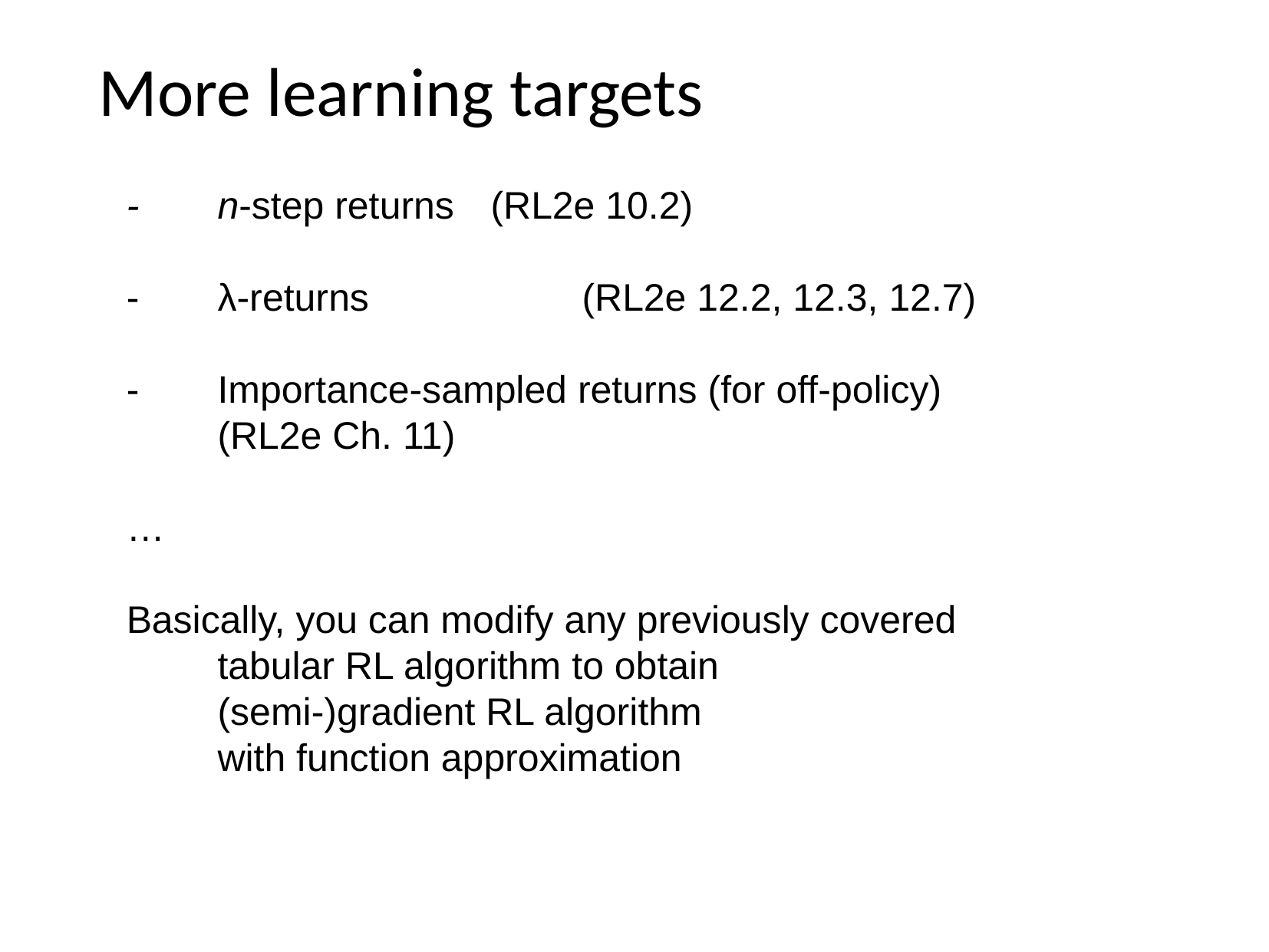

# More learning targets
-	n-step returns	(RL2e 10.2)

-	λ-returns			(RL2e 12.2, 12.3, 12.7)

-	Importance-sampled returns (for off-policy)
	(RL2e Ch. 11)

…

Basically, you can modify any previously covered
	tabular RL algorithm to obtain
	(semi-)gradient RL algorithm
	with function approximation